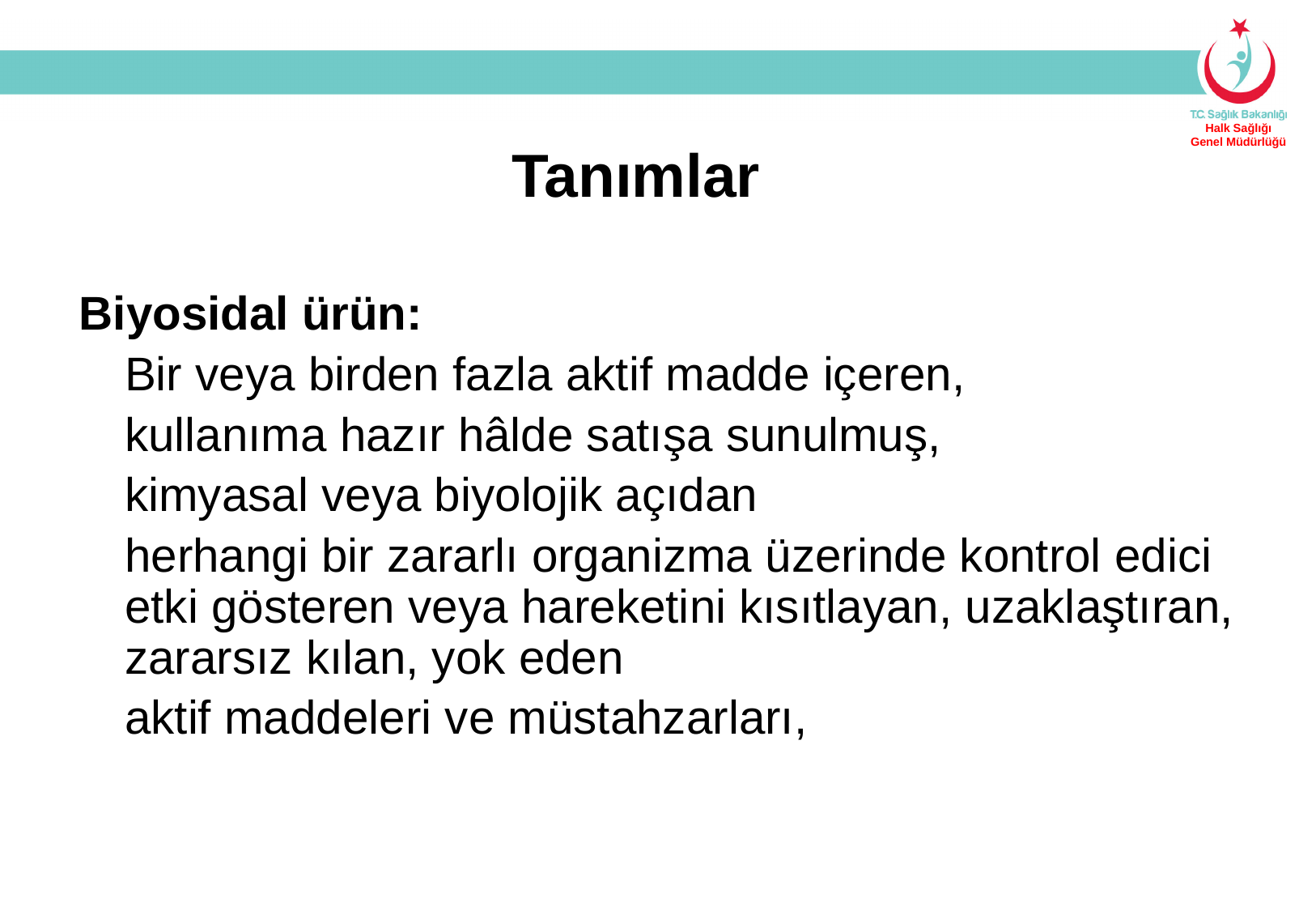

Tanımlar
Biyosidal ürün:
	Bir veya birden fazla aktif madde içeren,
	kullanıma hazır hâlde satışa sunulmuş,
	kimyasal veya biyolojik açıdan
	herhangi bir zararlı organizma üzerinde kontrol edici etki gösteren veya hareketini kısıtlayan, uzaklaştıran, zararsız kılan, yok eden
	aktif maddeleri ve müstahzarları,